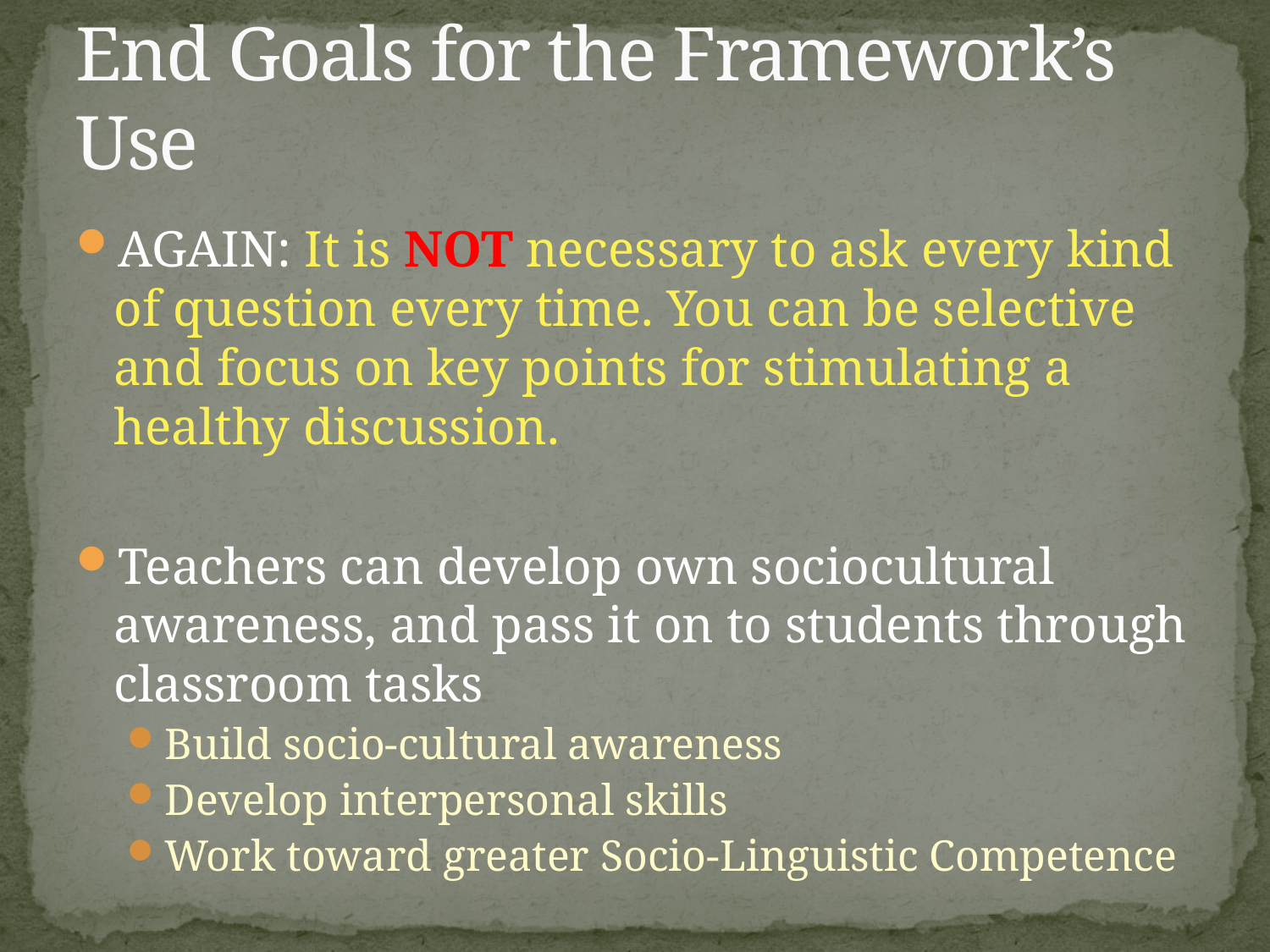

# End Goals for the Framework’s Use
AGAIN: It is NOT necessary to ask every kind of question every time. You can be selective and focus on key points for stimulating a healthy discussion.

Teachers can develop own sociocultural awareness, and pass it on to students through classroom tasks
Build socio-cultural awareness
Develop interpersonal skills
Work toward greater Socio-Linguistic Competence